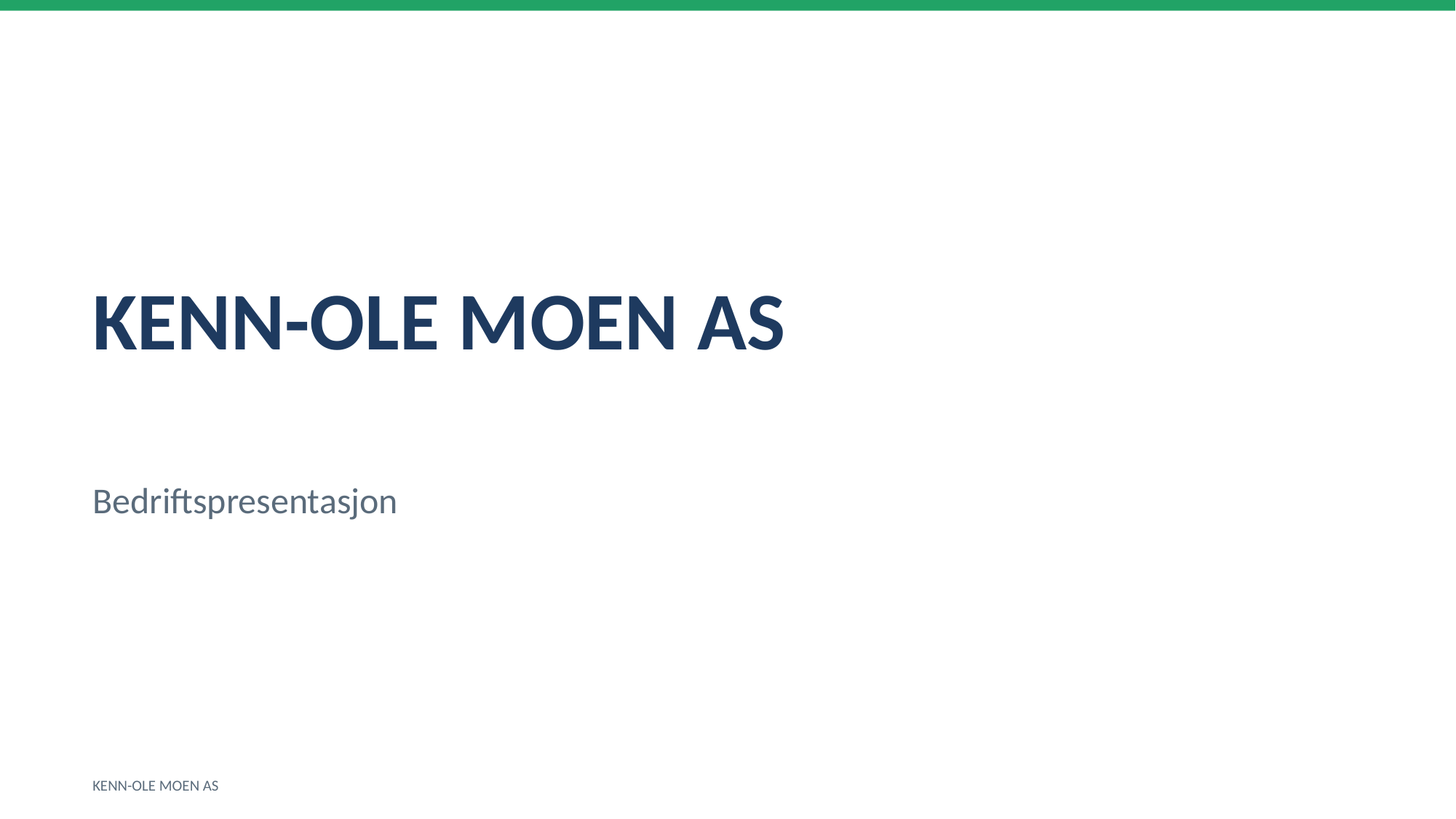

KENN-OLE MOEN AS
Bedriftspresentasjon
KENN-OLE MOEN AS